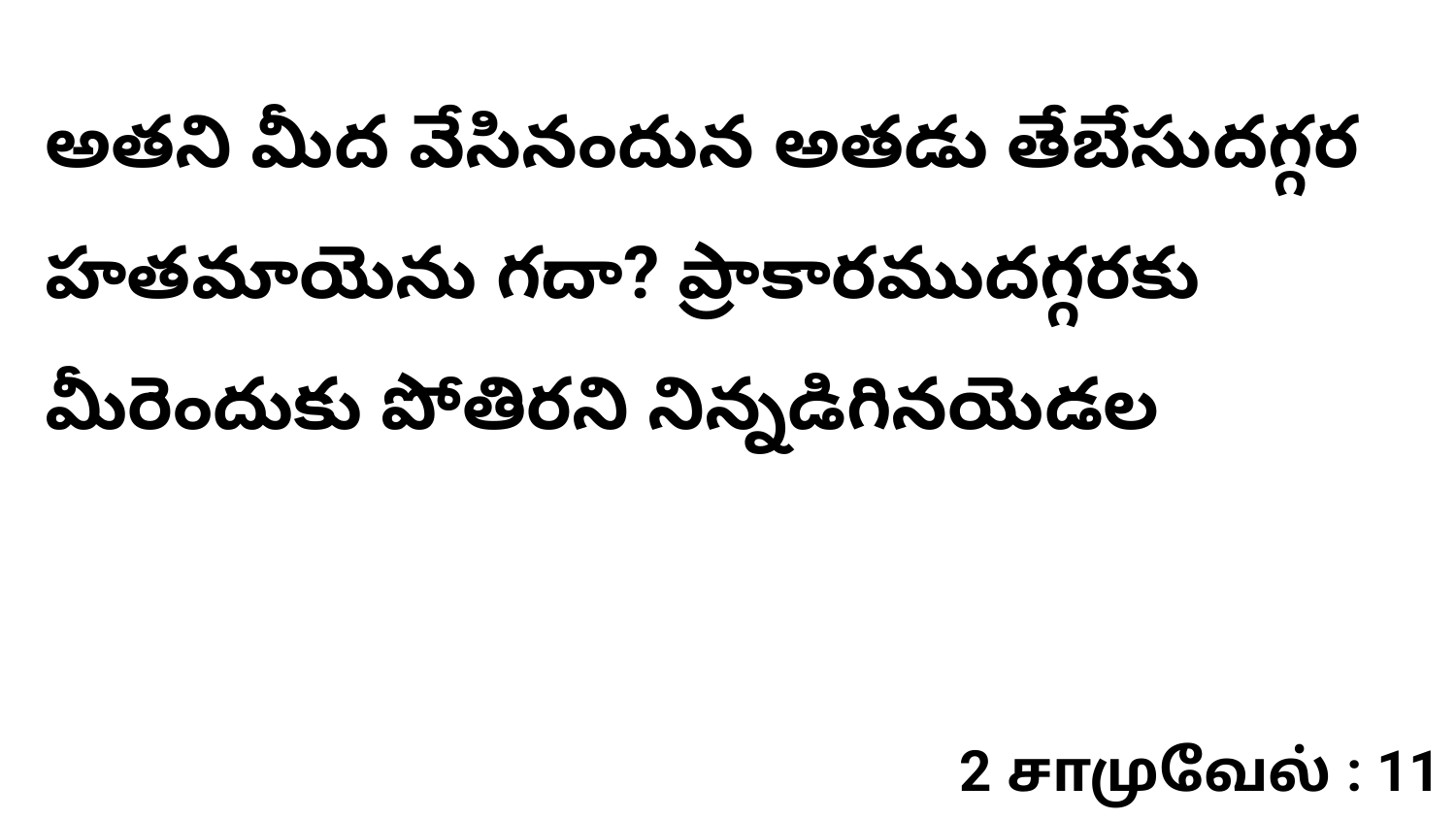

అతని మీద వేసినందున అతడు తేబేసుదగ్గర హతమాయెను గదా? ప్రాకారముదగ్గరకు మీరెందుకు పోతిరని నిన్నడిగినయెడల
2 சாமுவேல் : 11